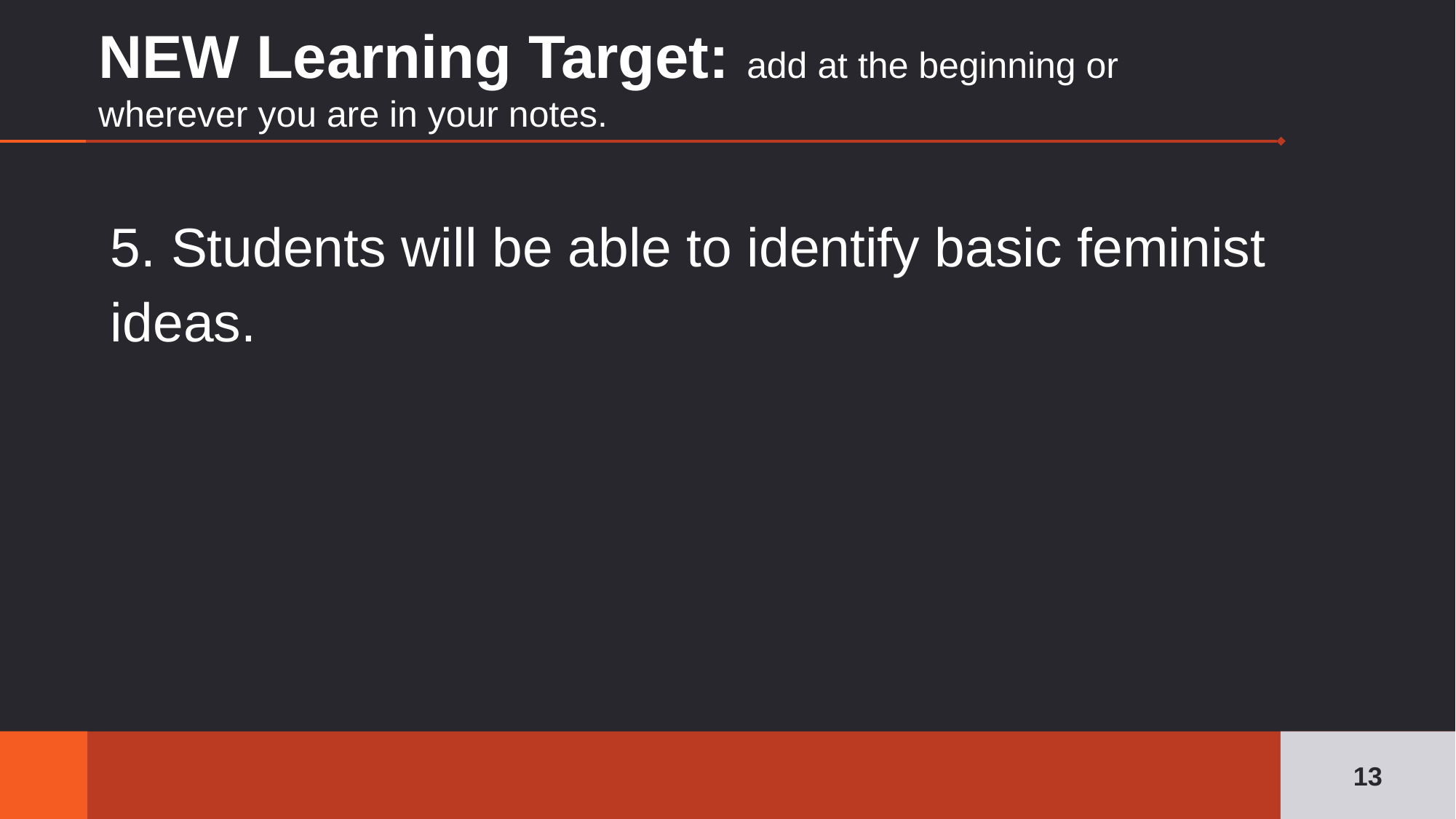

# NEW Learning Target: add at the beginning or wherever you are in your notes.
5. Students will be able to identify basic feminist ideas.
13